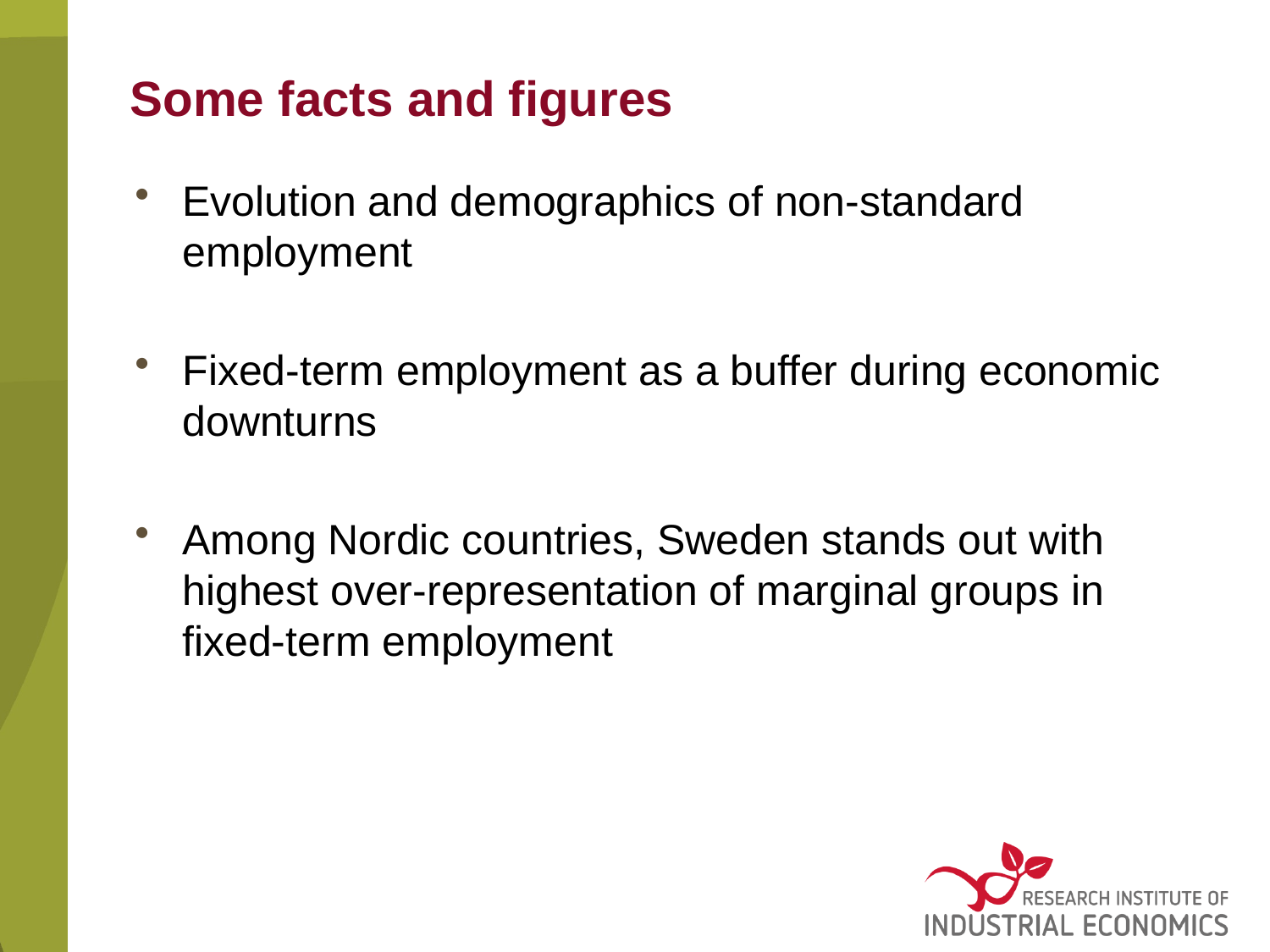

# Some facts and figures
Evolution and demographics of non-standard employment

Fixed-term employment as a buffer during economic downturns

Among Nordic countries, Sweden stands out with highest over-representation of marginal groups in fixed-term employment